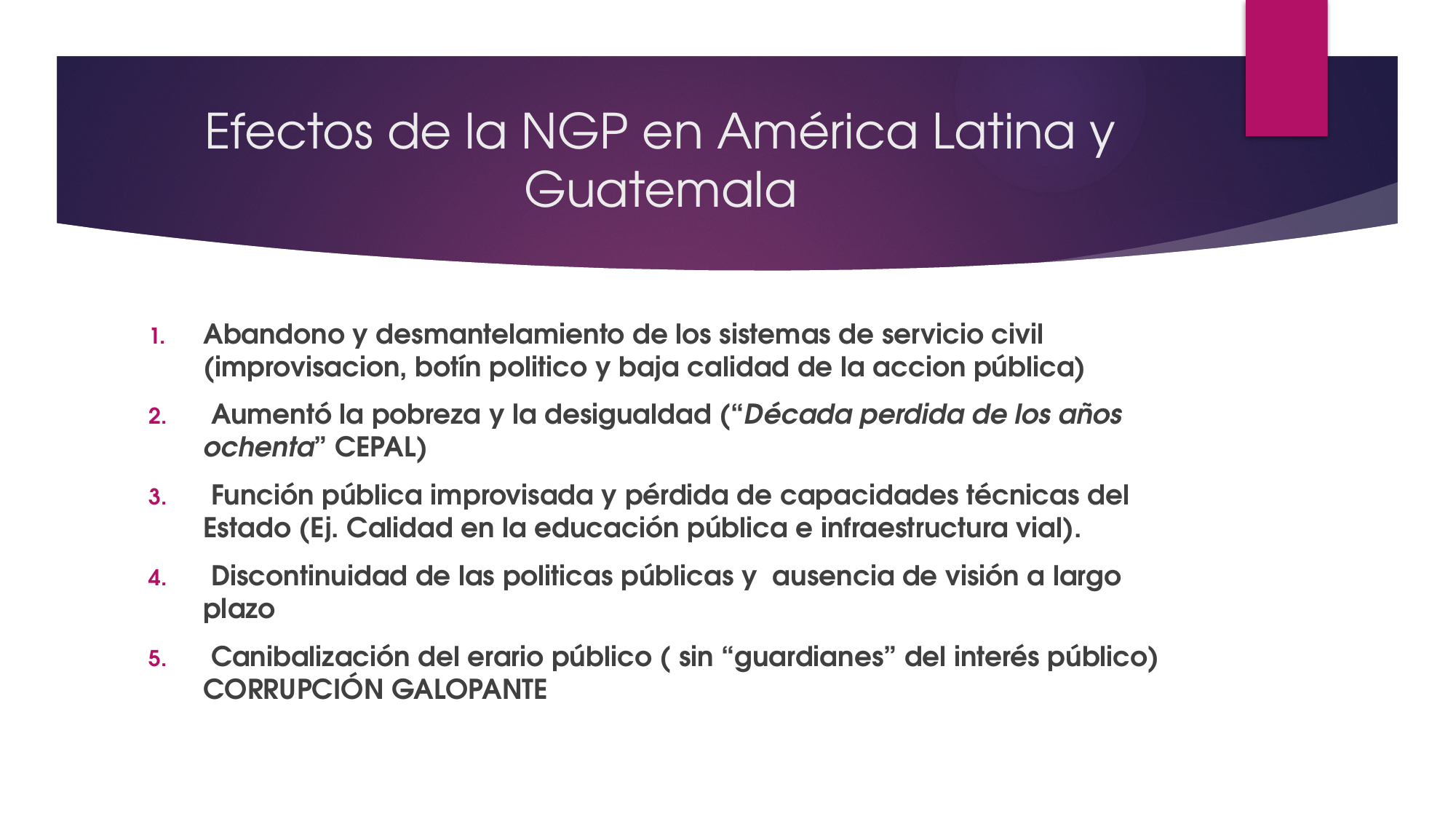

# Efectos de la NGP en América Latina y Guatemala
Abandono y desmantelamiento de los sistemas de servicio civil (improvisacion, botín politico y baja calidad de la accion pública)
 Aumentó la pobreza y la desigualdad (“Década perdida de los años ochenta” CEPAL)
 Función pública improvisada y pérdida de capacidades técnicas del Estado (Ej. Calidad en la educación pública e infraestructura vial).
 Discontinuidad de las politicas públicas y  ausencia de visión a largo plazo
 Canibalización del erario público ( sin “guardianes” del interés público) CORRUPCIÓN GALOPANTE